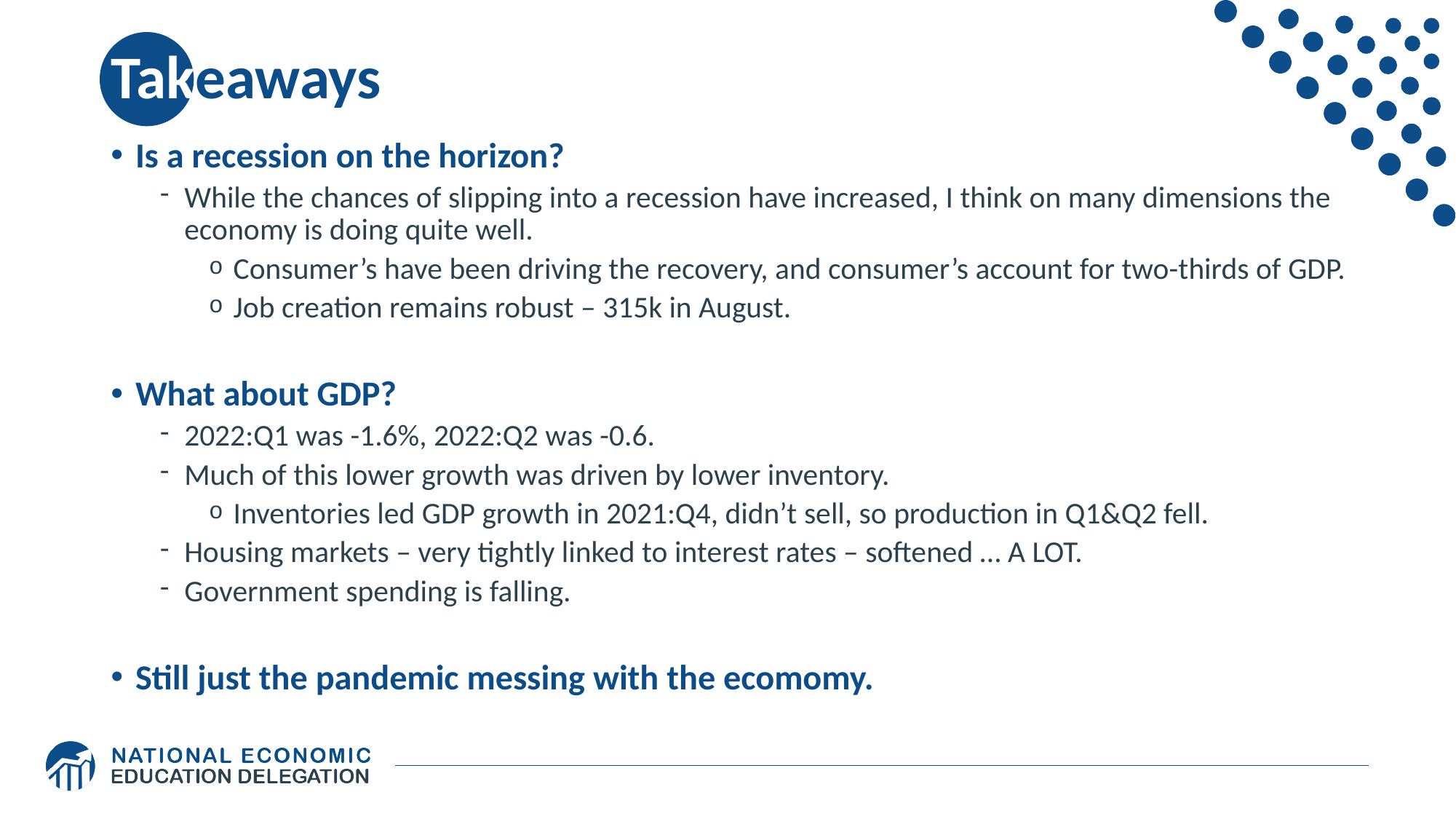

# Takeaways
Is a recession on the horizon?
While the chances of slipping into a recession have increased, I think on many dimensions the economy is doing quite well.
Consumer’s have been driving the recovery, and consumer’s account for two-thirds of GDP.
Job creation remains robust – 315k in August.

What about GDP?
2022:Q1 was -1.6%, 2022:Q2 was -0.6.
Much of this lower growth was driven by lower inventory.
Inventories led GDP growth in 2021:Q4, didn’t sell, so production in Q1&Q2 fell.
Housing markets – very tightly linked to interest rates – softened … A LOT.
Government spending is falling.

Still just the pandemic messing with the ecomomy.